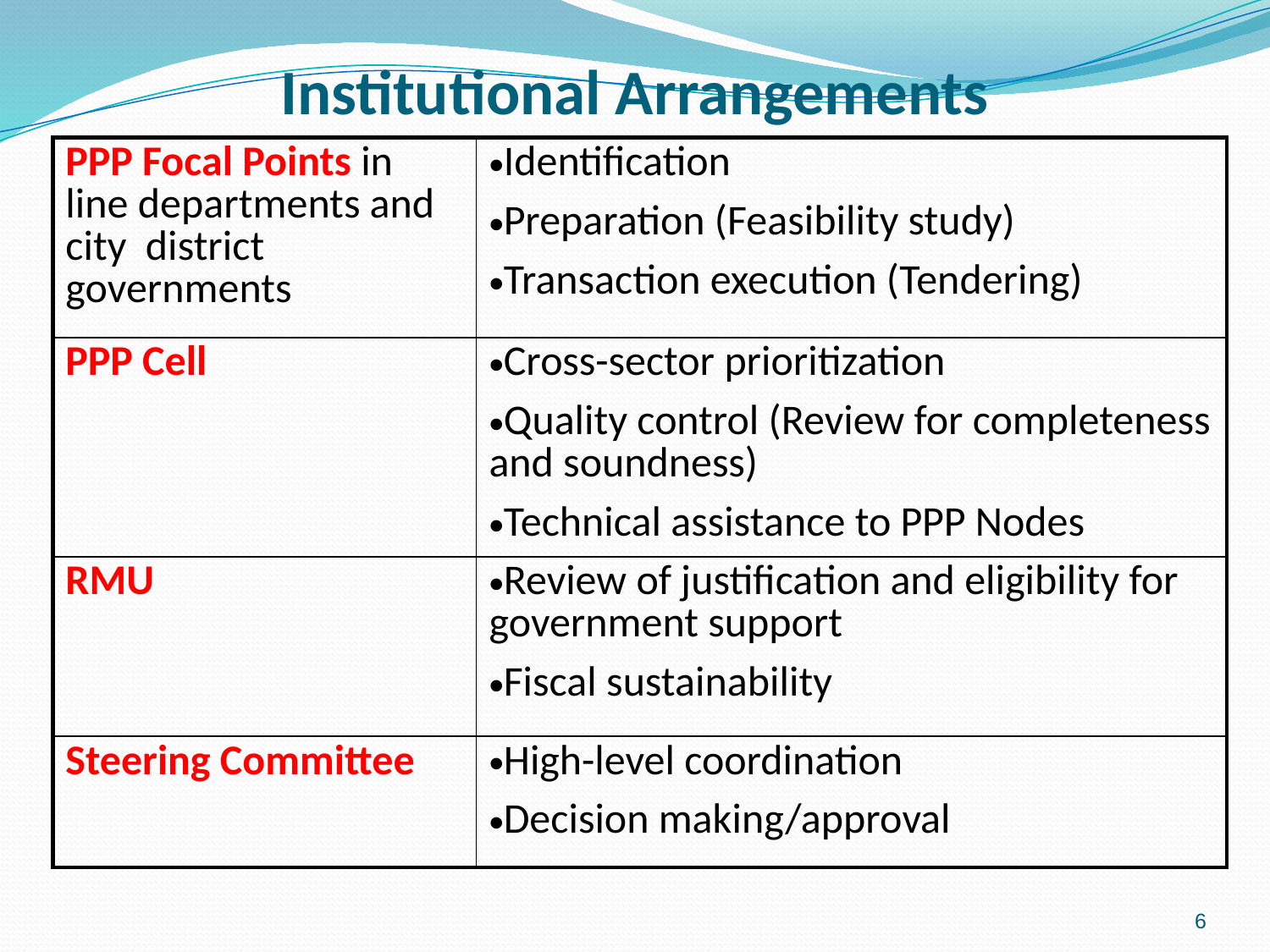

# Institutional Arrangements
| PPP Focal Points in line departments and city district governments | Identification Preparation (Feasibility study) Transaction execution (Tendering) |
| --- | --- |
| PPP Cell | Cross-sector prioritization Quality control (Review for completeness and soundness) Technical assistance to PPP Nodes |
| RMU | Review of justification and eligibility for government support Fiscal sustainability |
| Steering Committee | High-level coordination Decision making/approval |
6